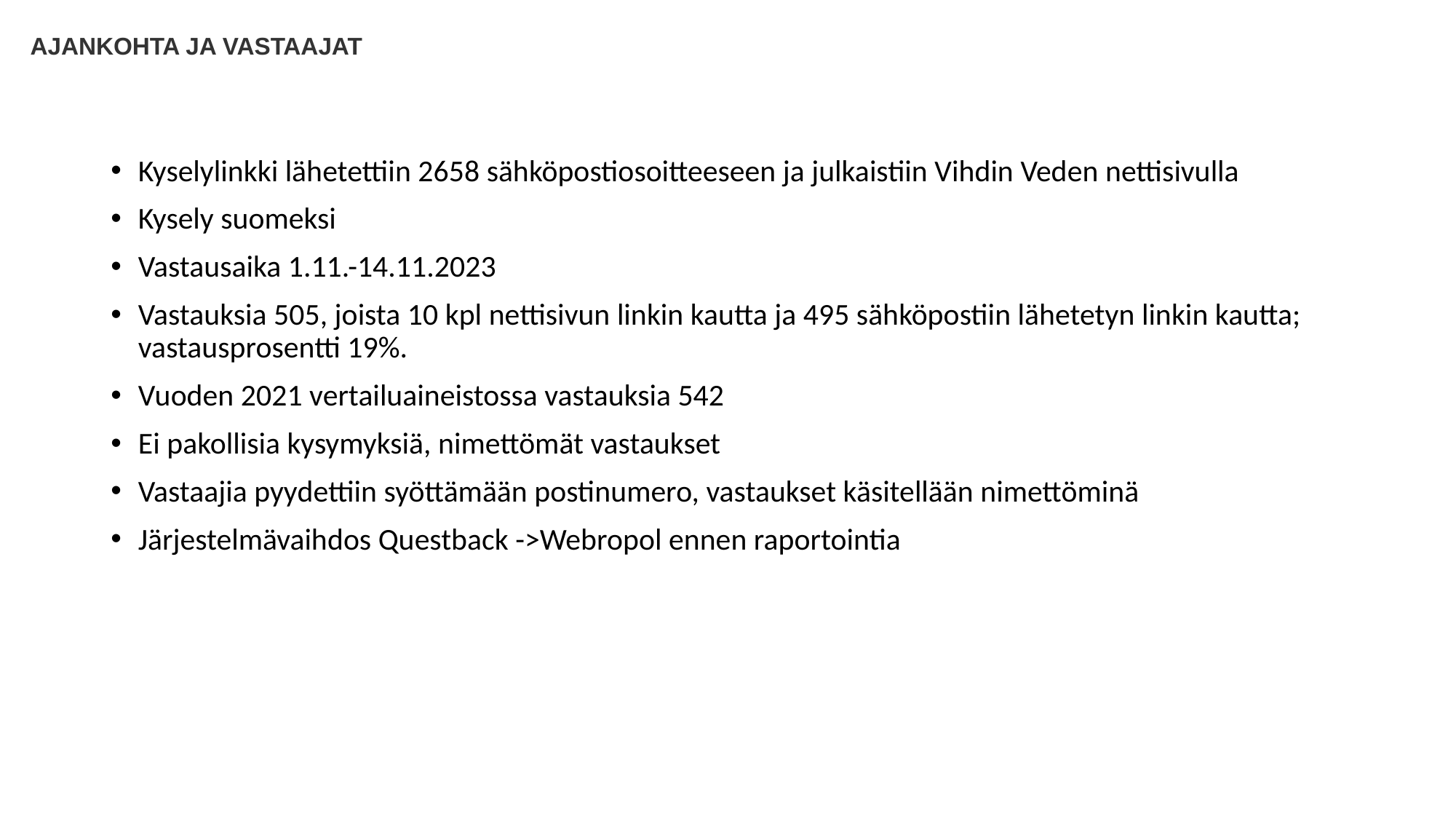

AJANKOHTA JA VASTAAJAT
Kyselylinkki lähetettiin 2658 sähköpostiosoitteeseen ja julkaistiin Vihdin Veden nettisivulla
Kysely suomeksi
Vastausaika 1.11.-14.11.2023
Vastauksia 505, joista 10 kpl nettisivun linkin kautta ja 495 sähköpostiin lähetetyn linkin kautta; vastausprosentti 19%.
Vuoden 2021 vertailuaineistossa vastauksia 542
Ei pakollisia kysymyksiä, nimettömät vastaukset
Vastaajia pyydettiin syöttämään postinumero, vastaukset käsitellään nimettöminä
Järjestelmävaihdos Questback ->Webropol ennen raportointia